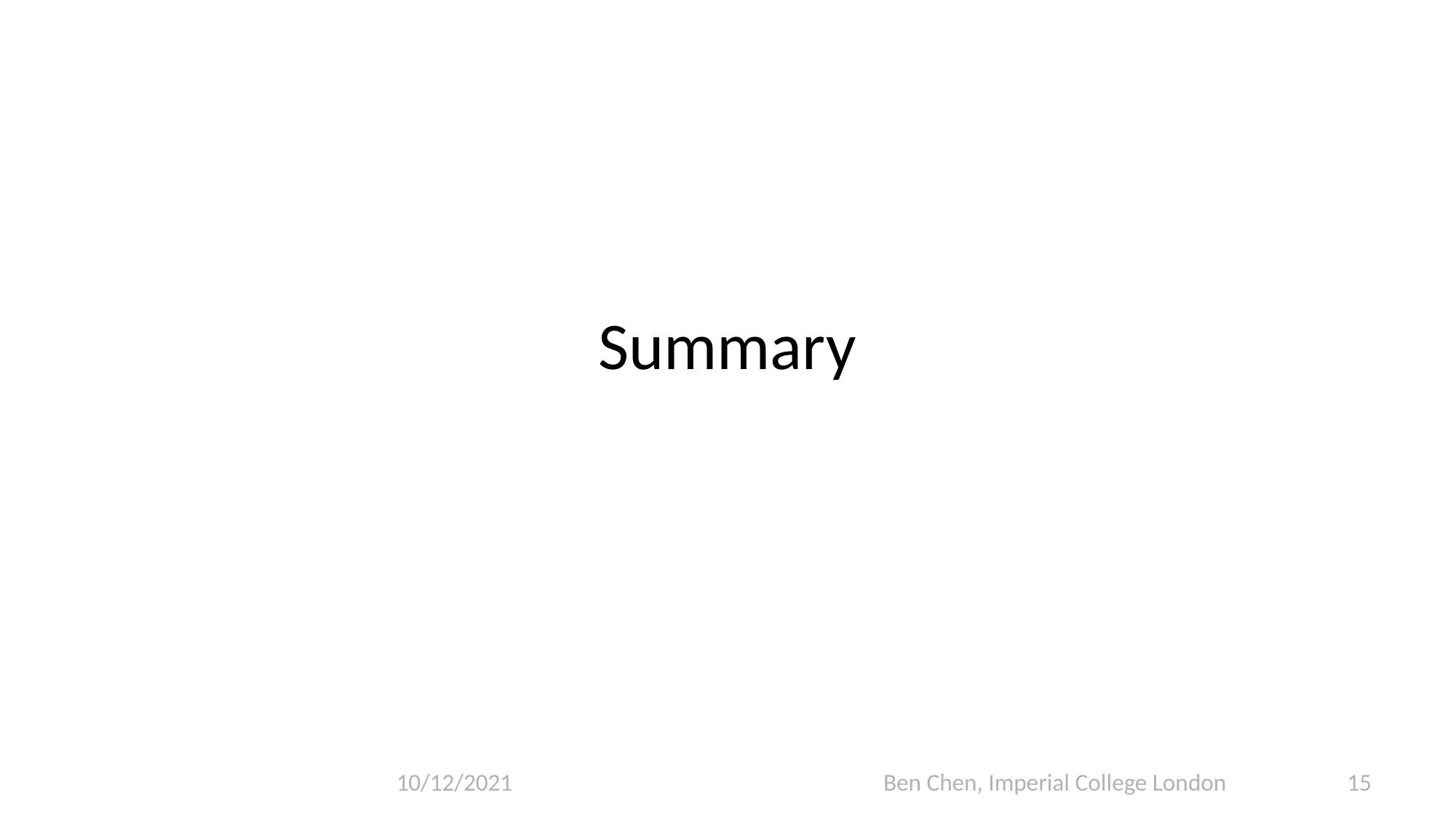

# Summary

Ben Chen, Imperial College London
15
10/12/2021